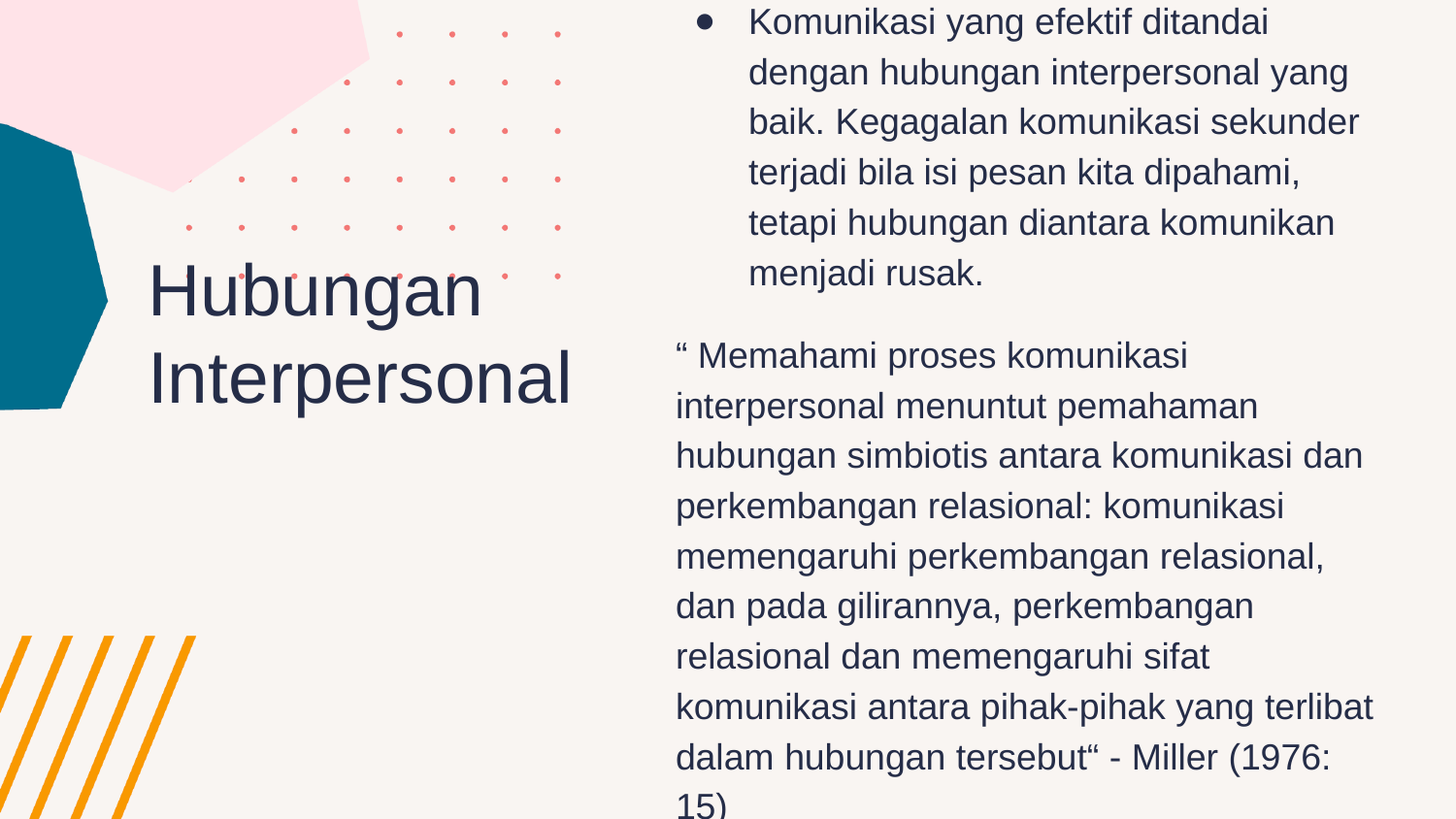

Komunikasi yang efektif ditandai dengan hubungan interpersonal yang baik. Kegagalan komunikasi sekunder terjadi bila isi pesan kita dipahami, tetapi hubungan diantara komunikan menjadi rusak.
“ Memahami proses komunikasi interpersonal menuntut pemahaman hubungan simbiotis antara komunikasi dan perkembangan relasional: komunikasi memengaruhi perkembangan relasional, dan pada gilirannya, perkembangan relasional dan memengaruhi sifat komunikasi antara pihak-pihak yang terlibat dalam hubungan tersebut“ - Miller (1976: 15)
# Hubungan Interpersonal